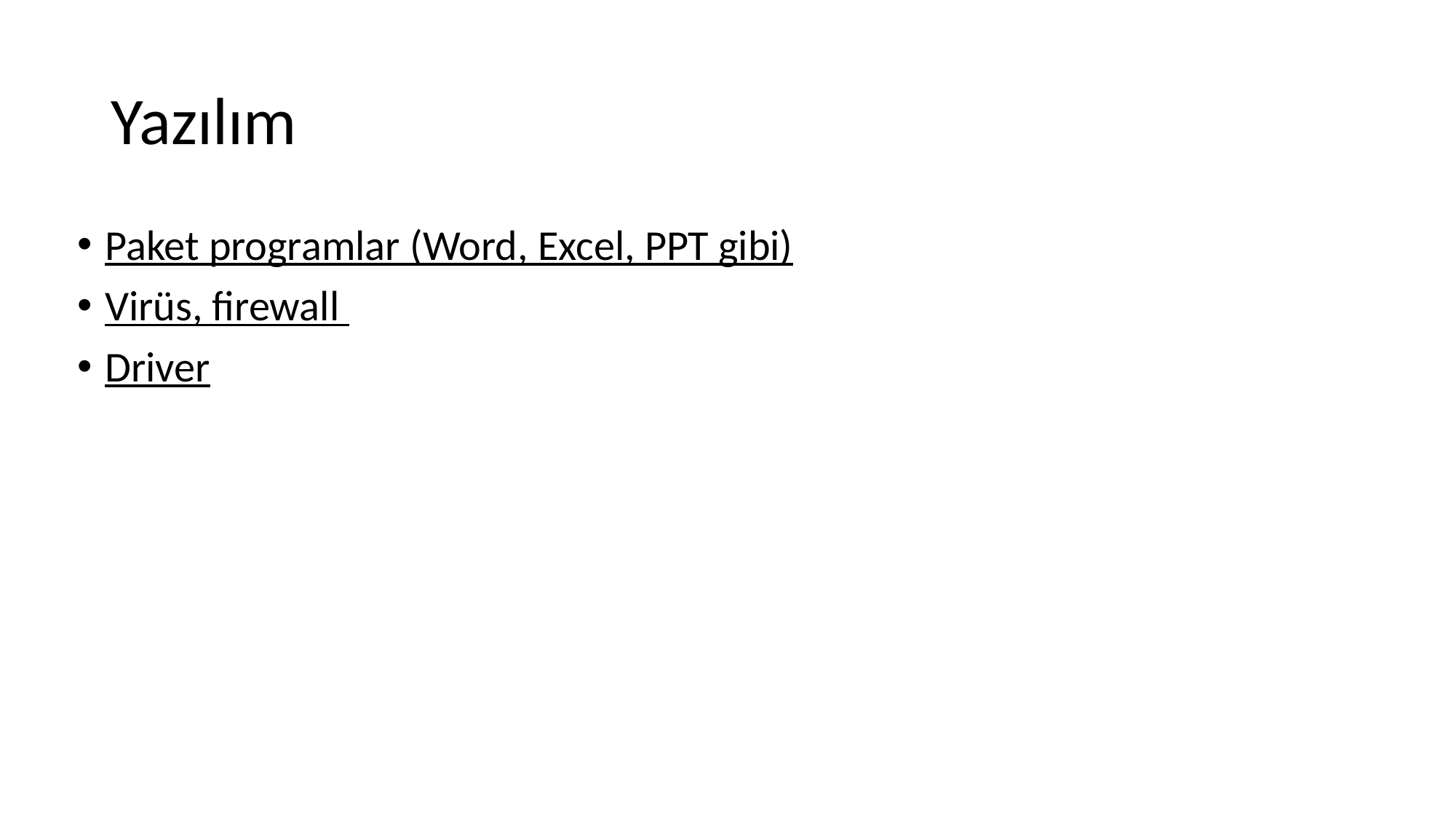

# Yazılım
Paket programlar (Word, Excel, PPT gibi)
Virüs, firewall
Driver